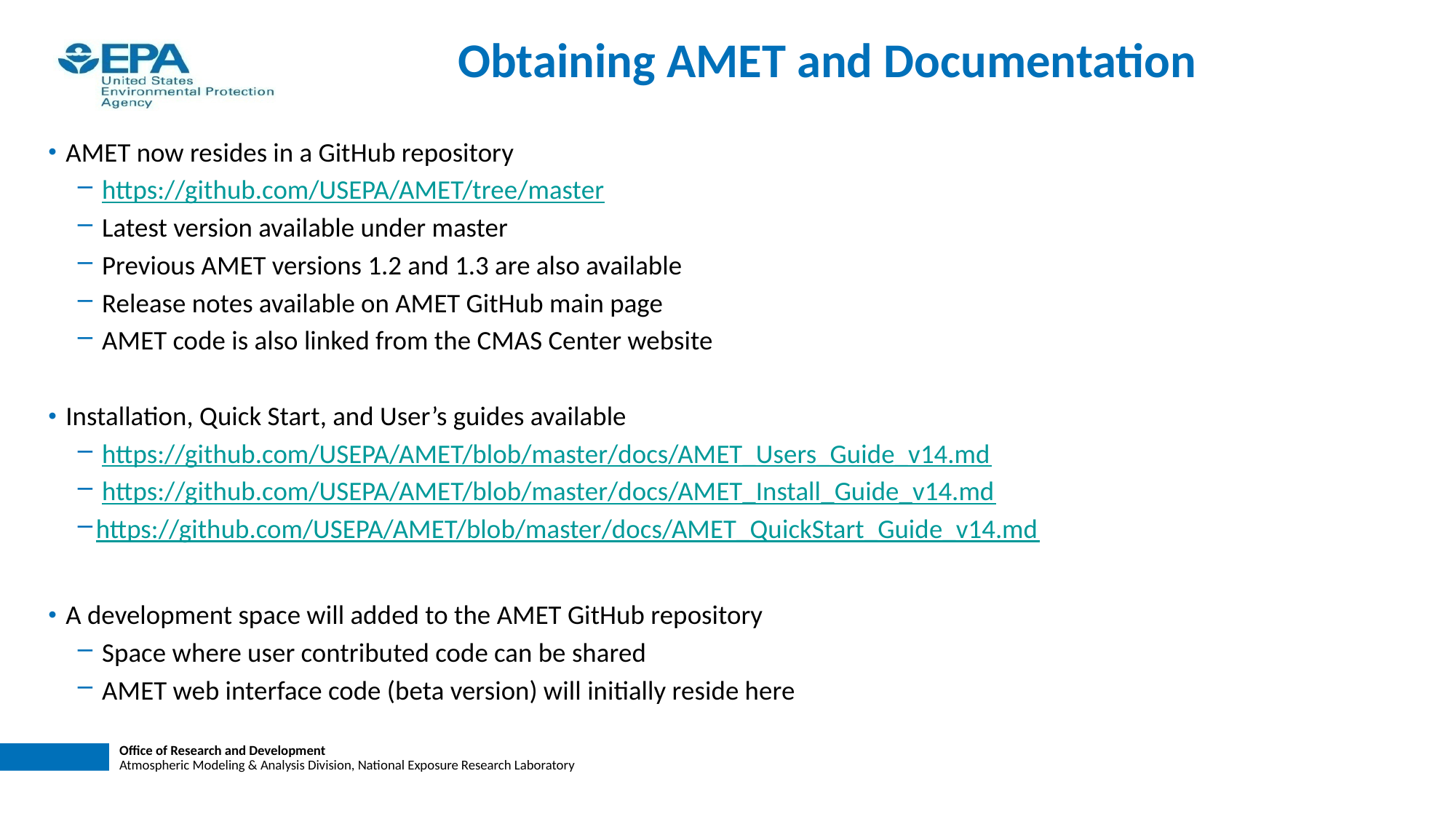

# Obtaining AMET and Documentation
AMET now resides in a GitHub repository
 https://github.com/USEPA/AMET/tree/master
 Latest version available under master
 Previous AMET versions 1.2 and 1.3 are also available
 Release notes available on AMET GitHub main page
 AMET code is also linked from the CMAS Center website

Installation, Quick Start, and User’s guides available
 https://github.com/USEPA/AMET/blob/master/docs/AMET_Users_Guide_v14.md
 https://github.com/USEPA/AMET/blob/master/docs/AMET_Install_Guide_v14.md
https://github.com/USEPA/AMET/blob/master/docs/AMET_QuickStart_Guide_v14.md

A development space will added to the AMET GitHub repository
 Space where user contributed code can be shared
 AMET web interface code (beta version) will initially reside here